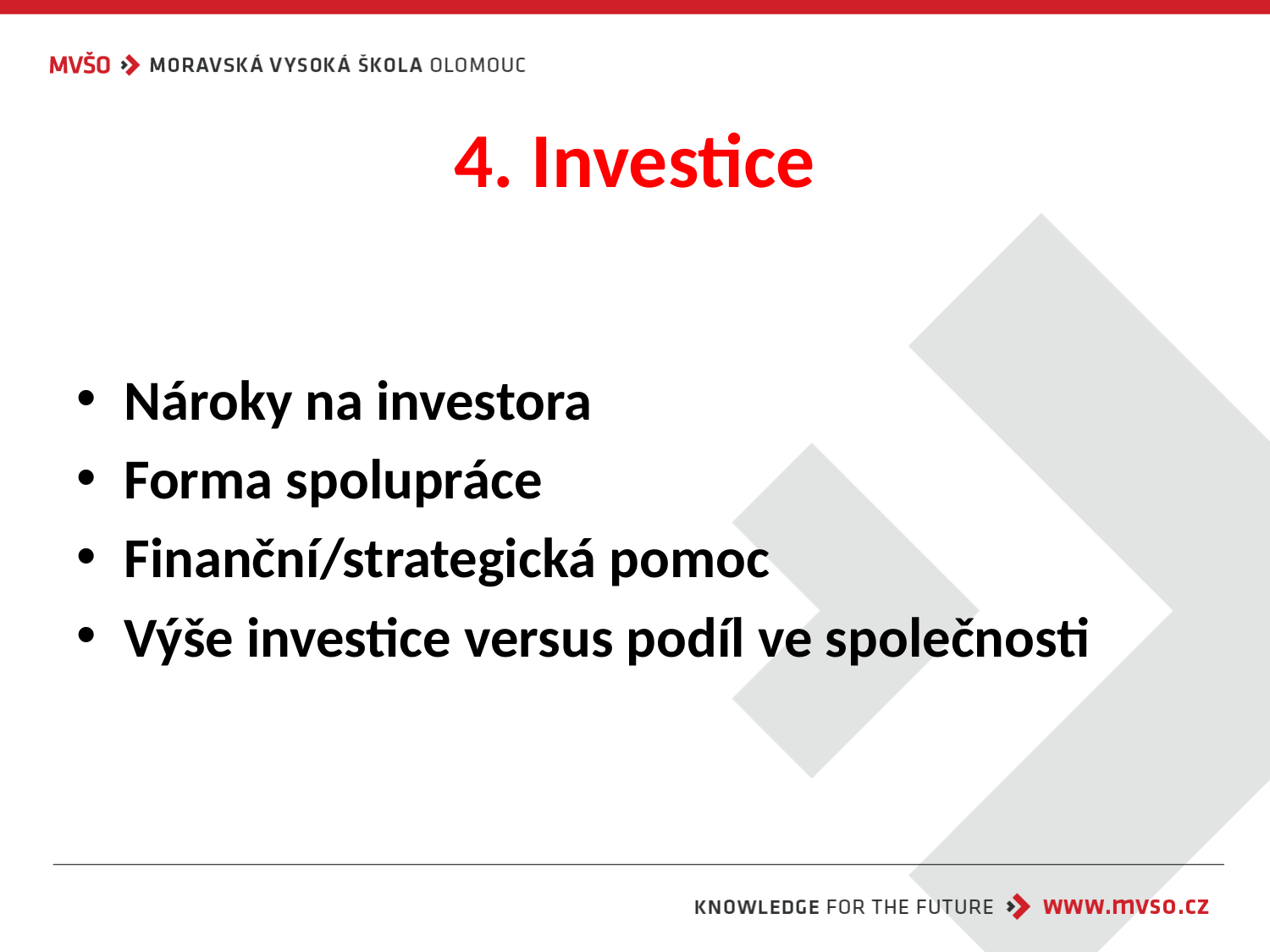

# 4. Investice
Nároky na investora
Forma spolupráce
Finanční/strategická pomoc
Výše investice versus podíl ve společnosti